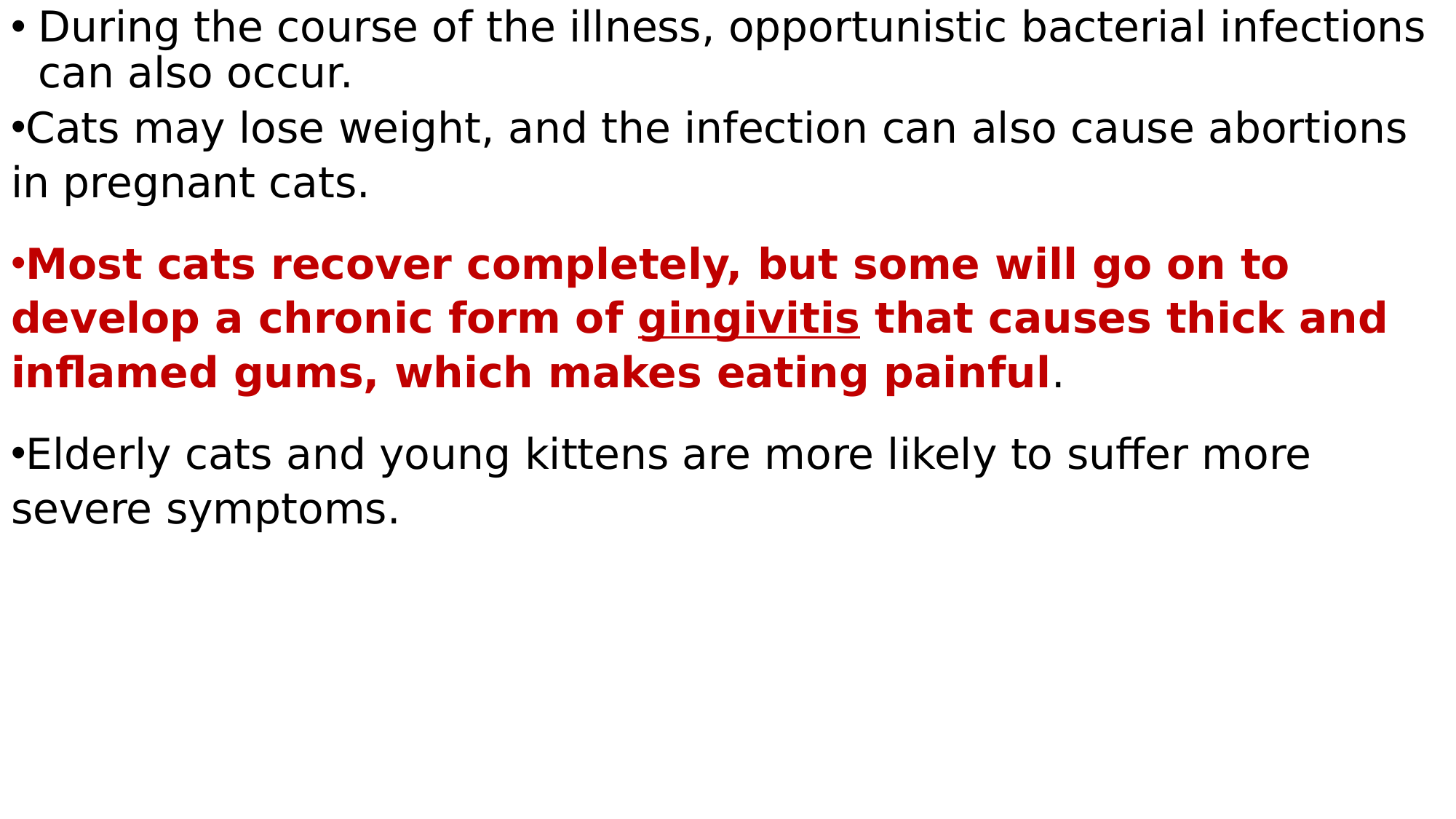

During the course of the illness, opportunistic bacterial infections can also occur.
Cats may lose weight, and the infection can also cause abortions in pregnant cats.
Most cats recover completely, but some will go on to develop a chronic form of gingivitis that causes thick and inflamed gums, which makes eating painful.
Elderly cats and young kittens are more likely to suffer more severe symptoms.
#